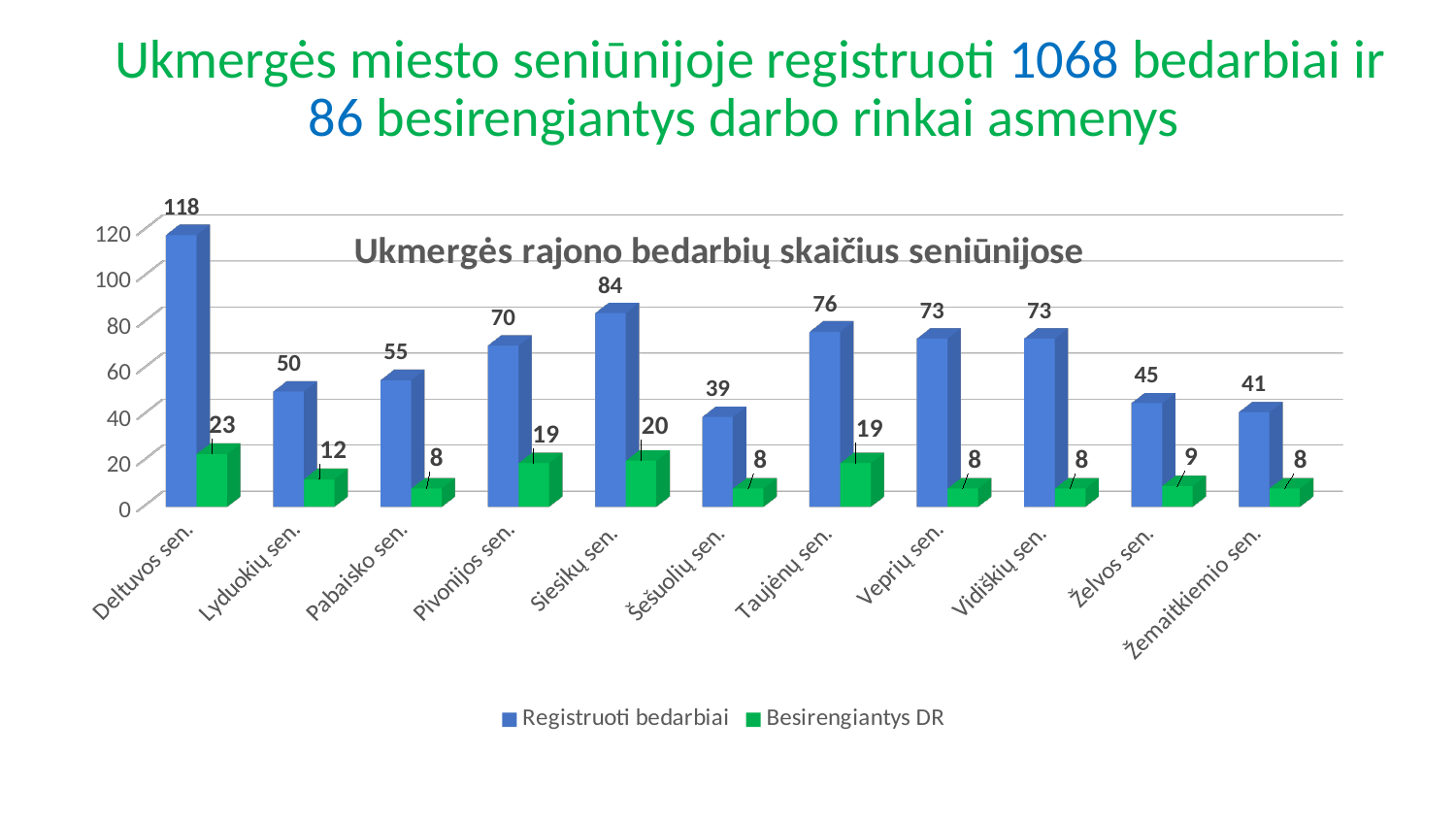

# Ukmergės miesto seniūnijoje registruoti 1068 bedarbiai ir 86 besirengiantys darbo rinkai asmenys

[unsupported chart]